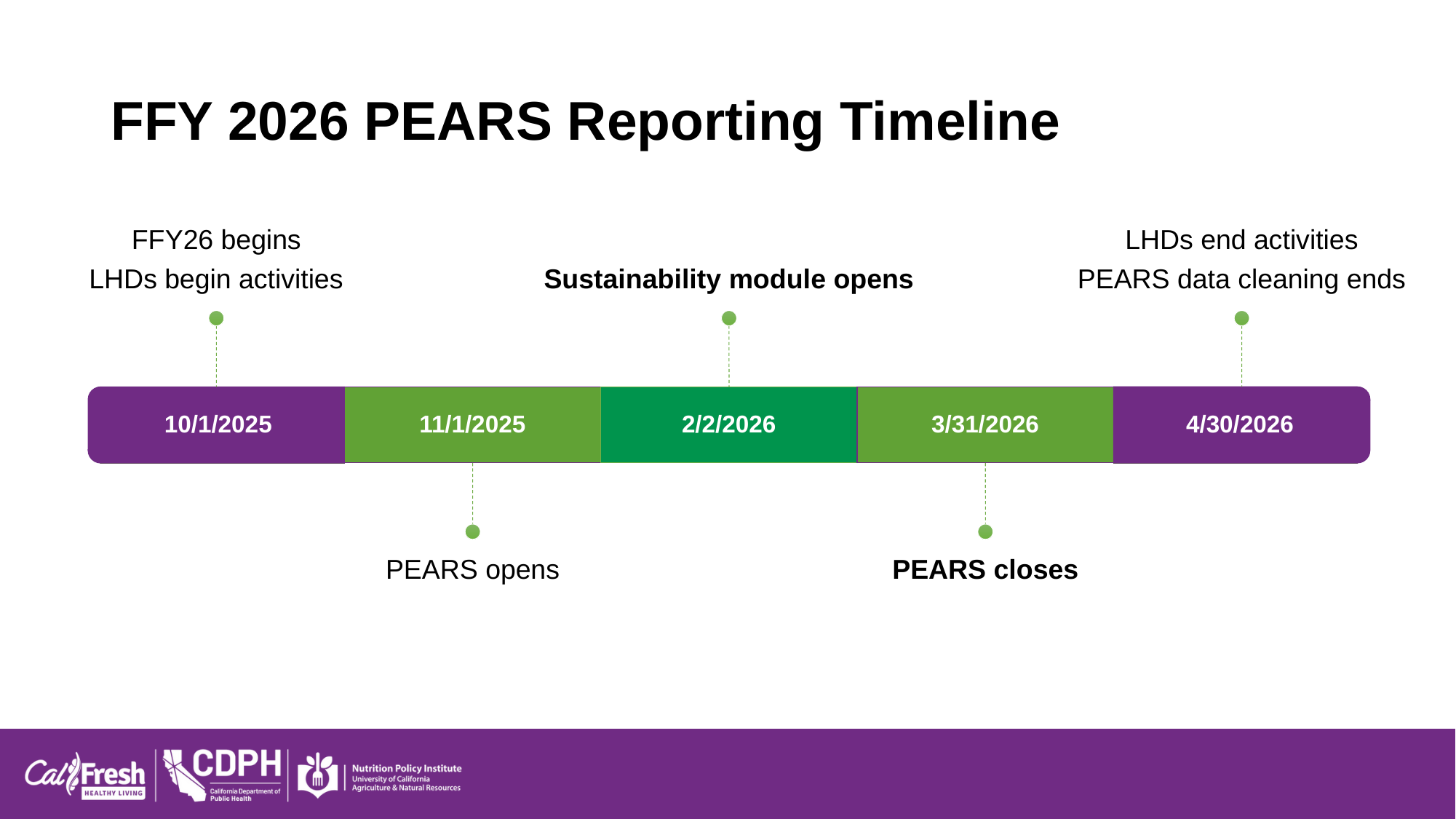

10/1/2025
FFY26 begins
LHDs begin activities
11/1/2025
PEARS opens
2/2/2026
Sustainability module opens
3/31/2026
PEARS closes
4/30/2026
LHDs end activities
PEARS data cleaning ends
# FFY 2026 PEARS Reporting Timeline